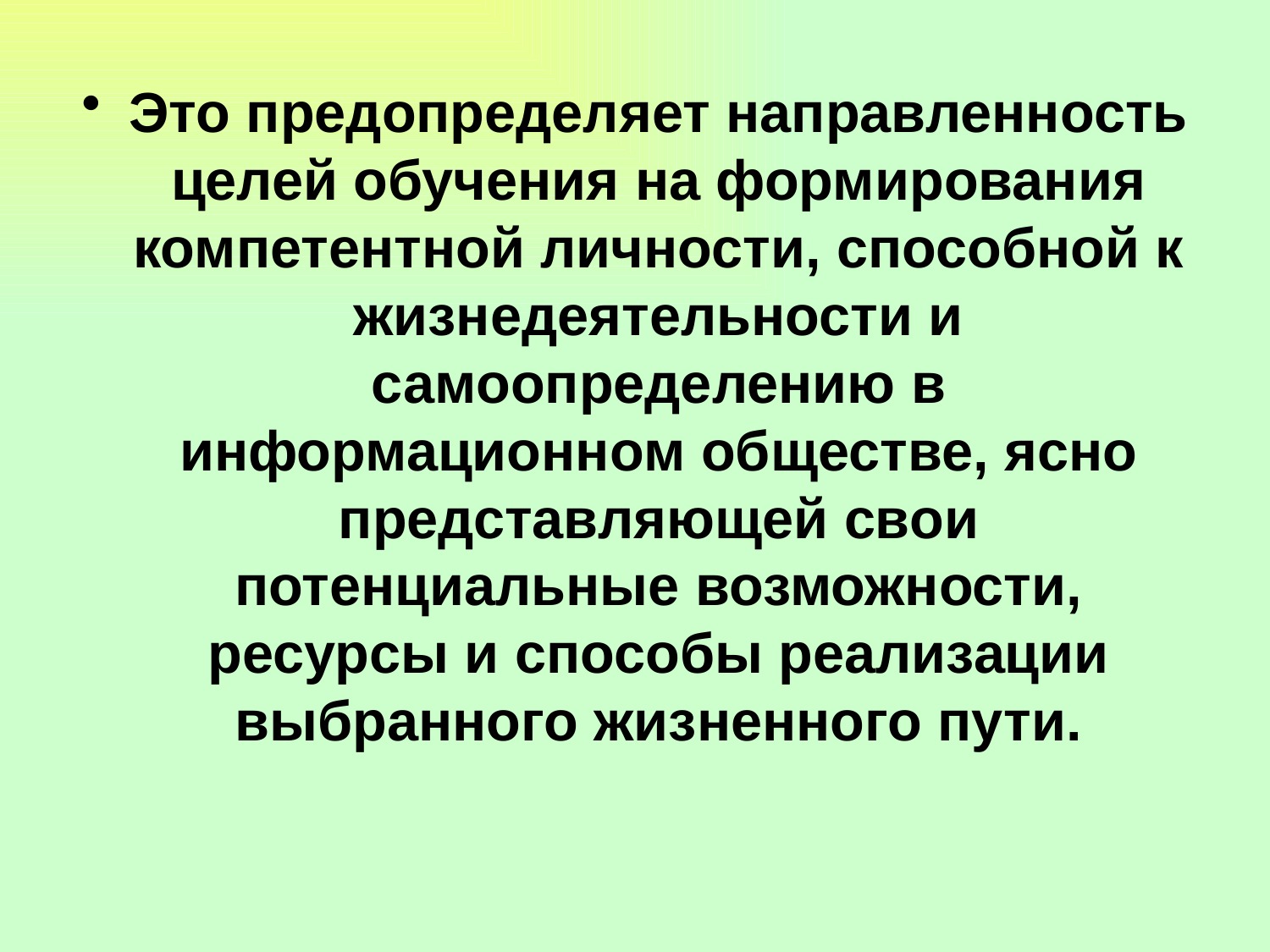

Это предопределяет направленность целей обучения на формирования компетентной личности, способной к жизнедеятельности и самоопределению в информационном обществе, ясно представляющей свои потенциальные возможности, ресурсы и способы реализации выбранного жизненного пути.